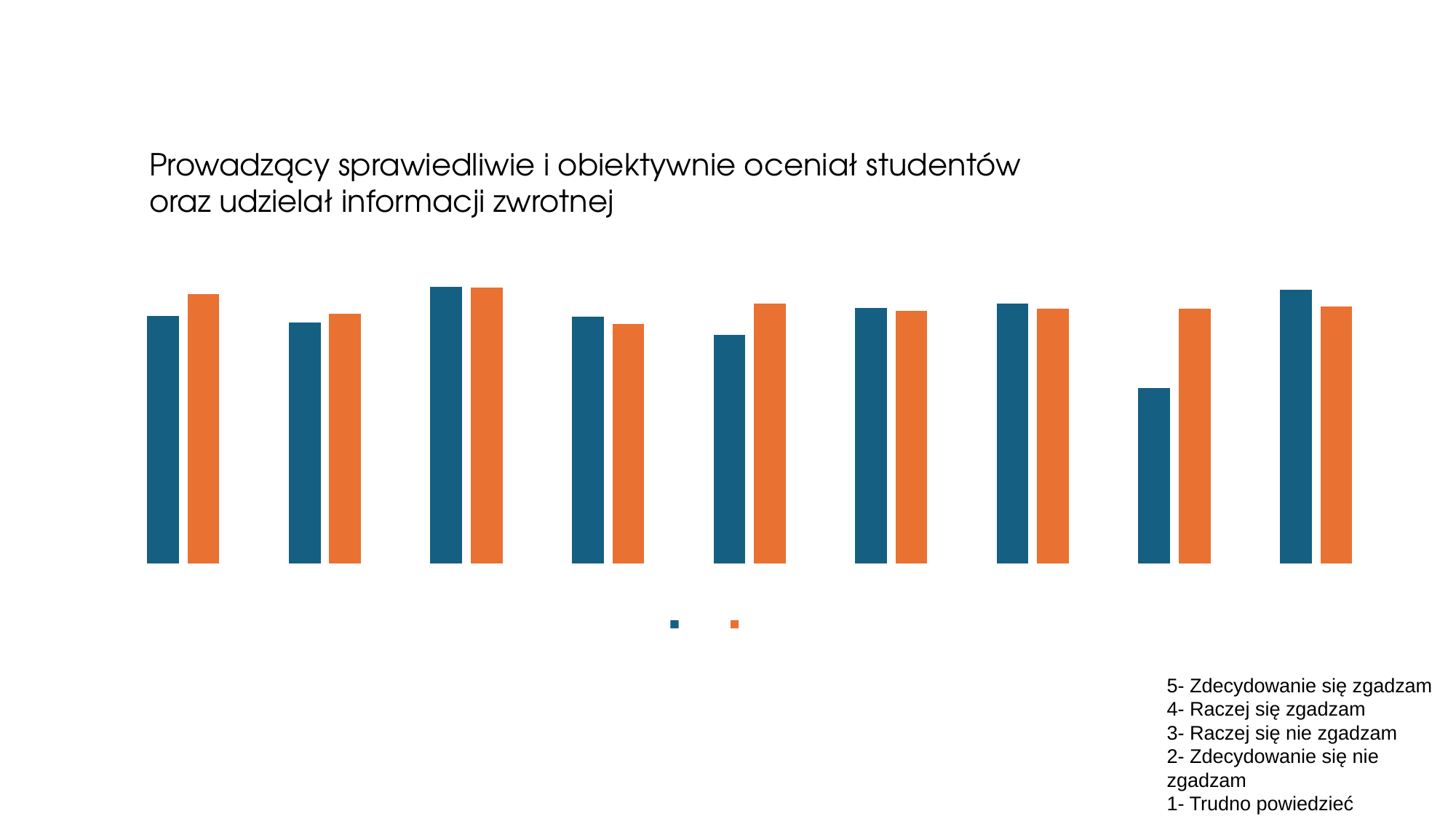

Prowadzący sprawiedliwie i obiektywnie oceniał studentów
oraz udzielał informacji zwrotnej

### Chart

| Category | wykład | ćwiczenia |
|---|---|---|
| Akwakultura | 4.571428571428571 | 4.888888888888889 |
| Geografia | 4.480909090909091 | 4.607142857142857 |
| Geografia fizyczna z geoinformacją | 5.0 | 4.988571428571428 |
| GWiOZW | 4.566 | 4.4575 |
| Hydrografia morska | 4.305 | 4.75 |
| Marine Biotechnology  | 4.695 | 4.65125 |
| Oceanografia I st. | 4.756666666666667 | 4.678571428571429 |
| Oceanografia II st. | 3.534 | 4.678571428571429 |
| Geologia | 4.955 | 4.714285714285714 |
5- Zdecydowanie się zgadzam
4- Raczej się zgadzam
3- Raczej się nie zgadzam
2- Zdecydowanie się nie zgadzam
1- Trudno powiedzieć